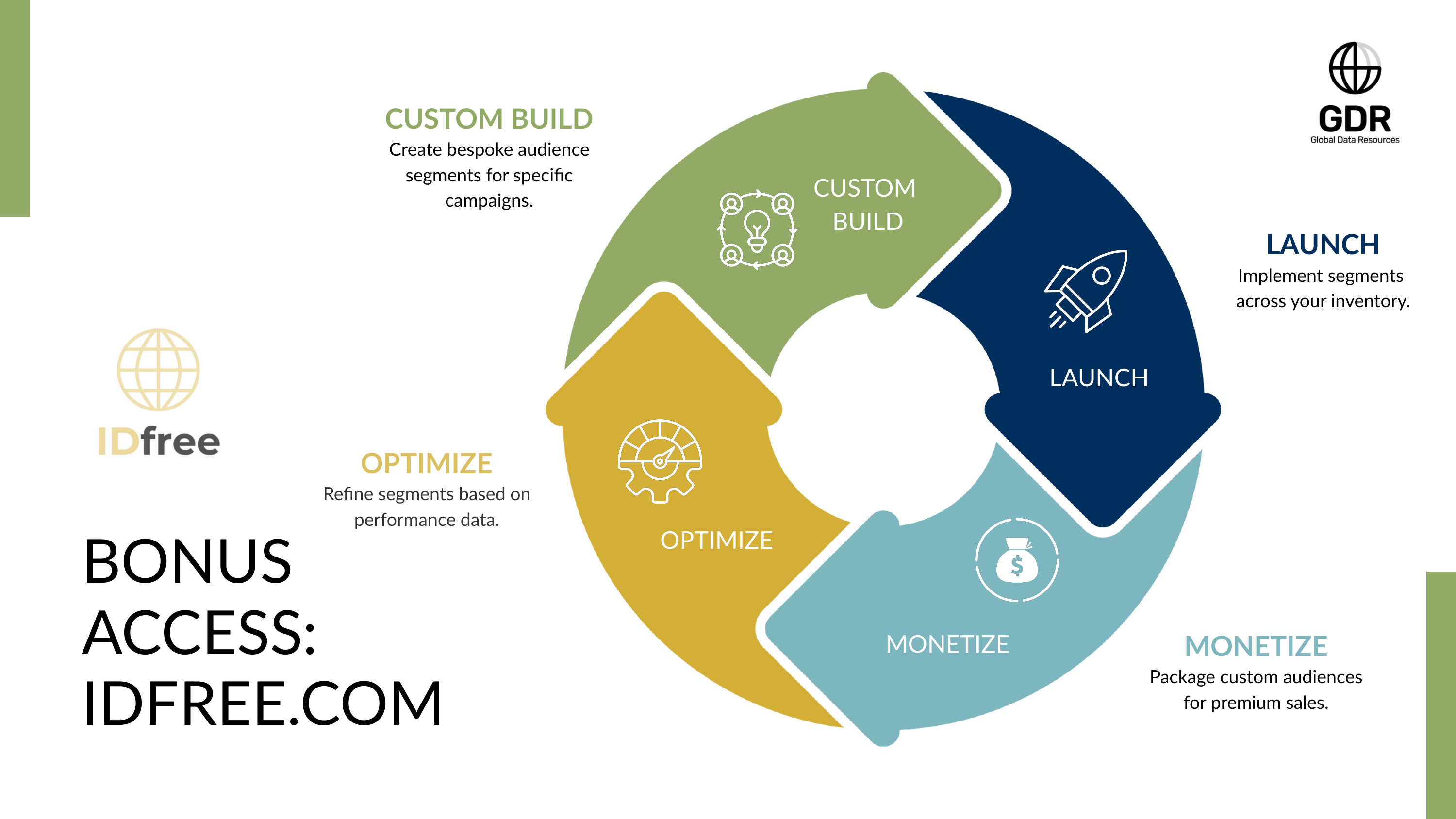

CUSTOM BUILD
Create bespoke audience segments for specific campaigns.
CUSTOM
BUILD

LAUNCH
Implement segments
across your inventory.

LAUNCH

OPTIMIZE
Refine segments based on performance data.

OPTIMIZE
BONUS
ACCESS:
IDFREE.COM

MONETIZE
Package custom audiences for premium sales.
MONETIZE